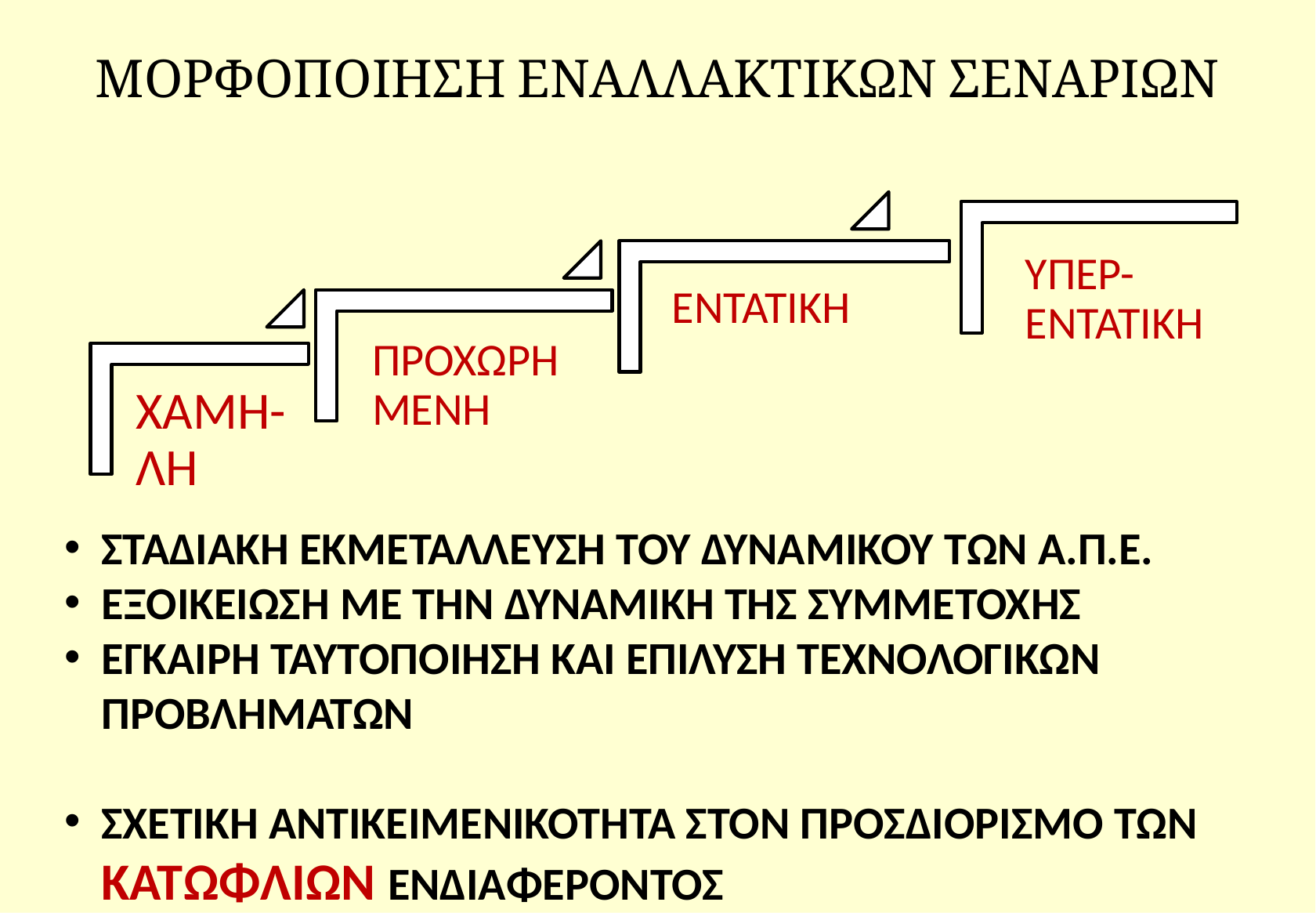

# ΜΟΡΦΟΠΟΙΗΣΗ ΕΝΑΛΛΑΚΤΙΚΩΝ ΣΕΝΑΡΙΩΝ
ΧΑΜΗ-ΛΗ
ΠΡΟΧΩΡΗΜΕΝΗ
ΕΝΤΑΤΙΚΗ
ΥΠΕΡ-ΕΝΤΑΤΙΚΗ
ΣΤΑΔΙΑΚΗ ΕΚΜΕΤΑΛΛΕΥΣΗ ΤΟΥ ΔΥΝΑΜΙΚΟΥ ΤΩΝ Α.Π.Ε.
ΕΞΟΙΚΕΙΩΣΗ ΜΕ ΤΗΝ ΔΥΝΑΜΙΚΗ ΤΗΣ ΣΥΜΜΕΤΟΧΗΣ
ΕΓΚΑΙΡΗ ΤΑΥΤΟΠΟΙΗΣΗ ΚΑΙ ΕΠΙΛΥΣΗ ΤΕΧΝΟΛΟΓΙΚΩΝ ΠΡΟΒΛΗΜΑΤΩΝ

ΣΧΕΤΙΚΗ ΑΝΤΙΚΕΙΜΕΝΙΚΟΤΗΤΑ ΣΤΟΝ ΠΡΟΣΔΙΟΡΙΣΜΟ ΤΩΝ ΚΑΤΩΦΛΙΩΝ ΕΝΔΙΑΦΕΡΟΝΤΟΣ